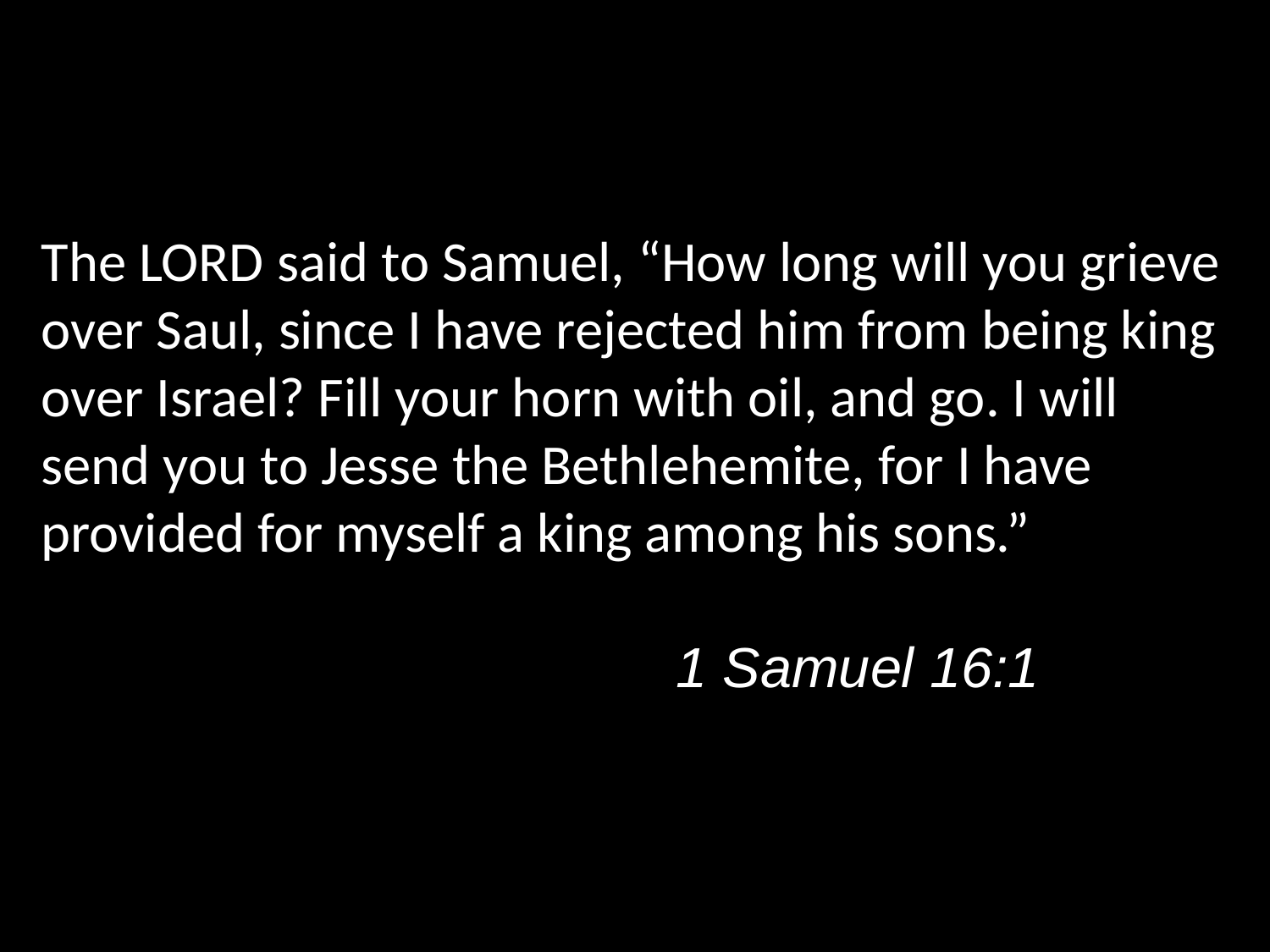

The Lord said to Samuel, “How long will you grieve over Saul, since I have rejected him from being king over Israel? Fill your horn with oil, and go. I will send you to Jesse the Bethlehemite, for I have provided for myself a king among his sons.”																1 Samuel 16:1